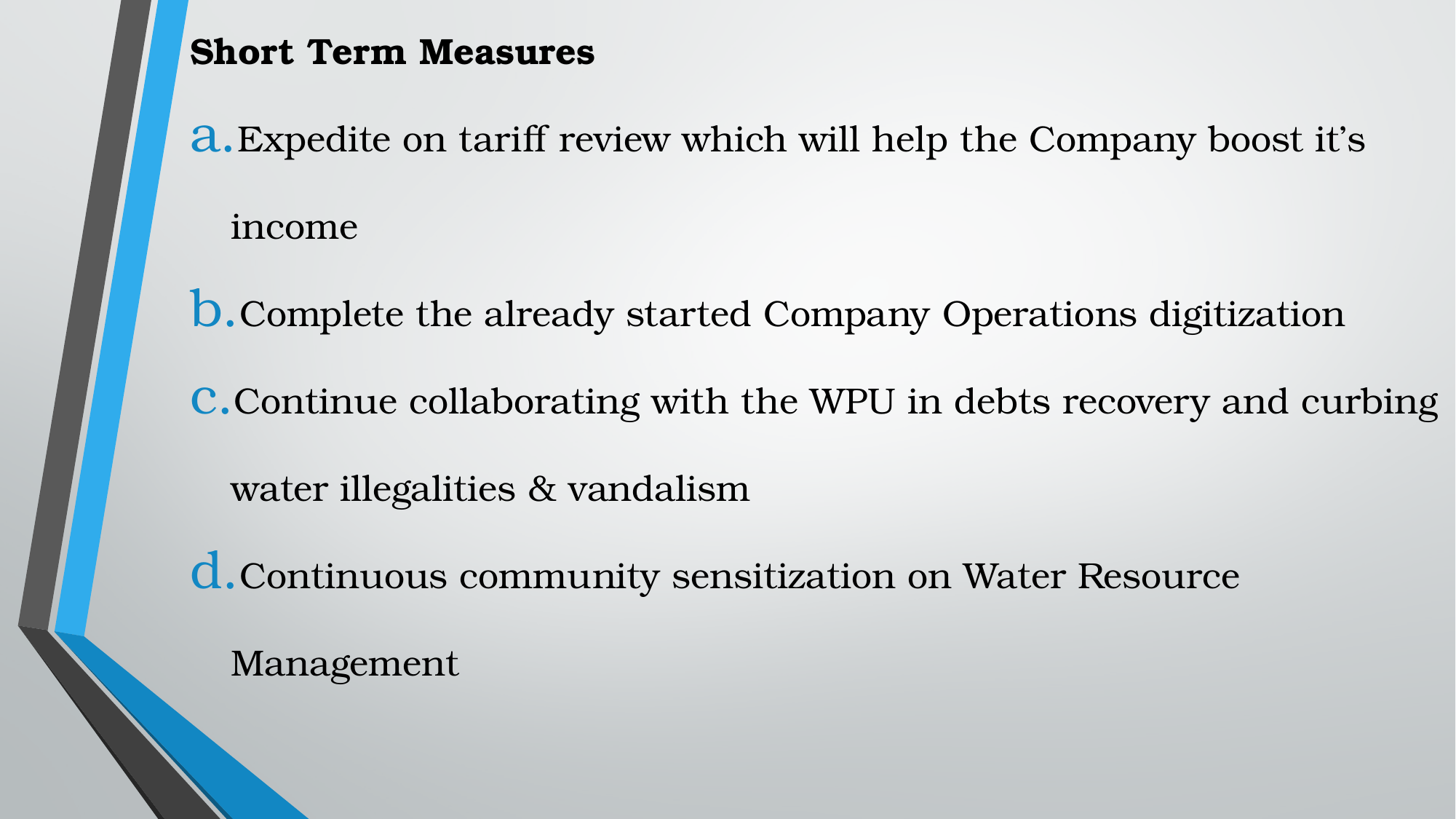

Short Term Measures
Expedite on tariff review which will help the Company boost it’s income
Complete the already started Company Operations digitization
Continue collaborating with the WPU in debts recovery and curbing water illegalities & vandalism
Continuous community sensitization on Water Resource Management